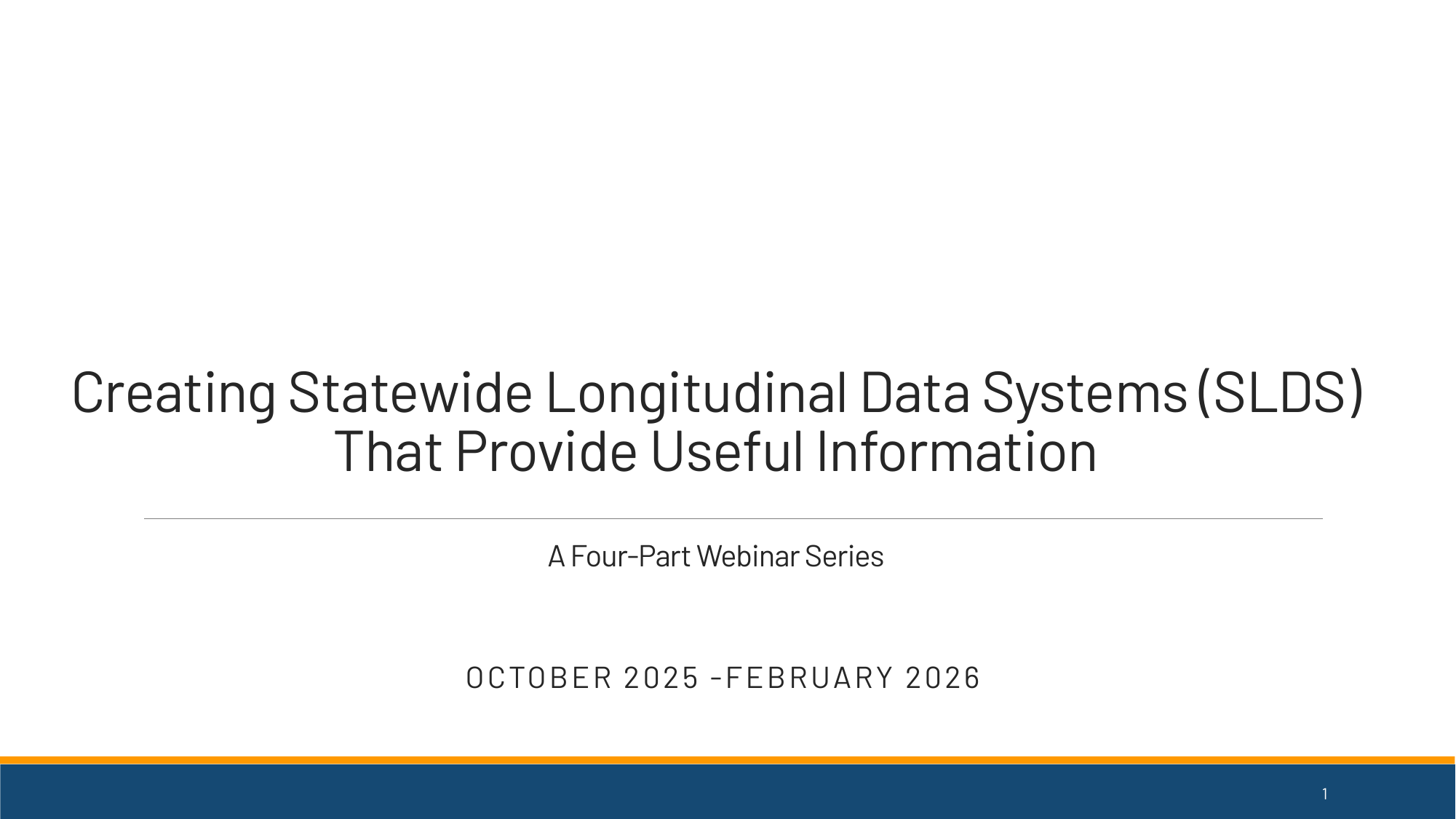

# Creating Statewide Longitudinal Data Systems (SLDS) That Provide Useful Information A Four-Part Webinar Series
October 2025 -February 2026
1